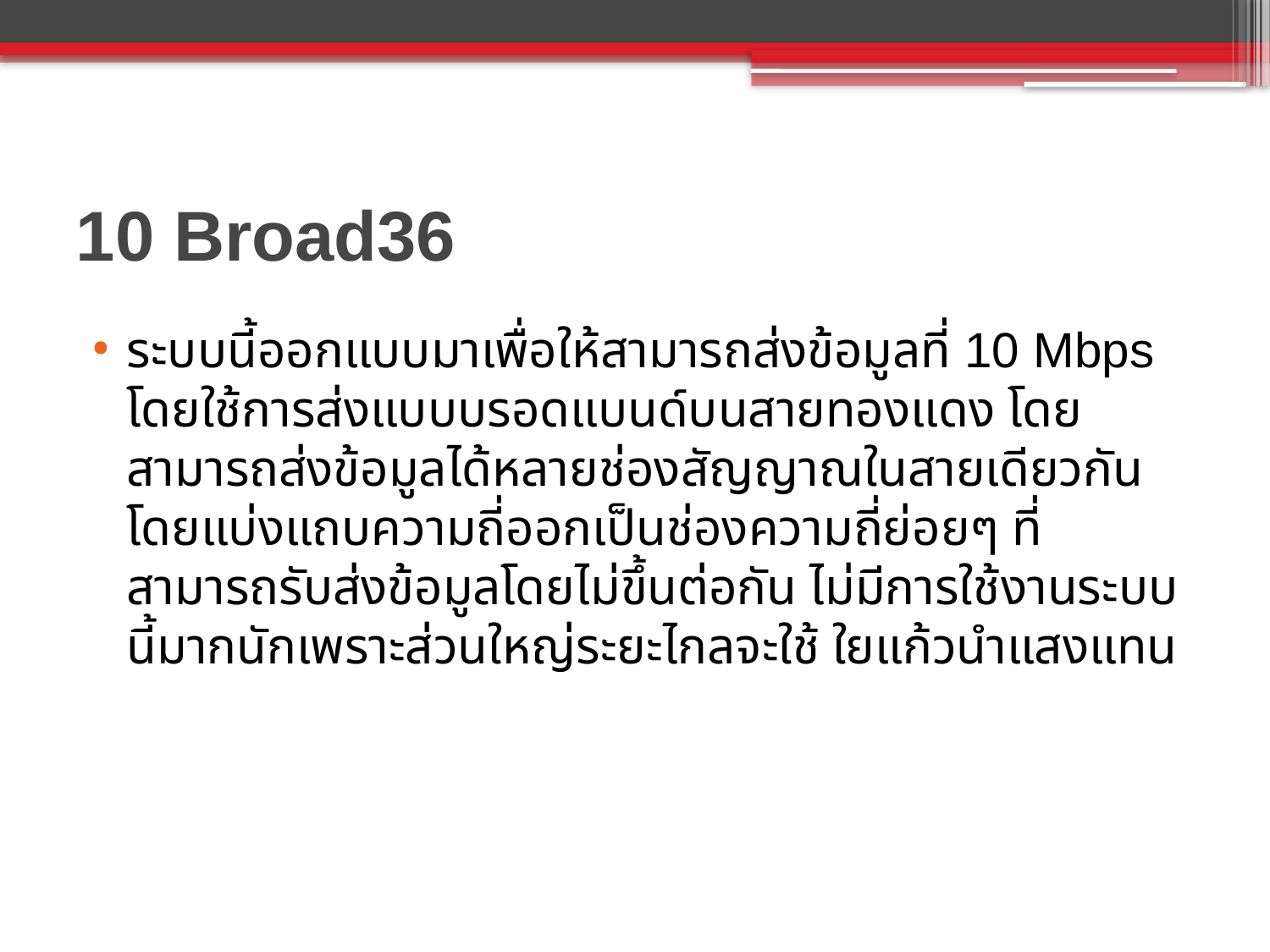

# 10 Broad36
ระบบนี้ออกแบบมาเพื่อให้สามารถส่งข้อมูลที่ 10 Mbps โดยใช้การส่งแบบบรอดแบนด์บนสายทองแดง โดยสามารถส่งข้อมูลได้หลายช่องสัญญาณในสายเดียวกัน โดยแบ่งแถบความถี่ออกเป็นช่องความถี่ย่อยๆ ที่สามารถรับส่งข้อมูลโดยไม่ขึ้นต่อกัน ไม่มีการใช้งานระบบนี้มากนักเพราะส่วนใหญ่ระยะไกลจะใช้ ใยแก้วนำแสงแทน